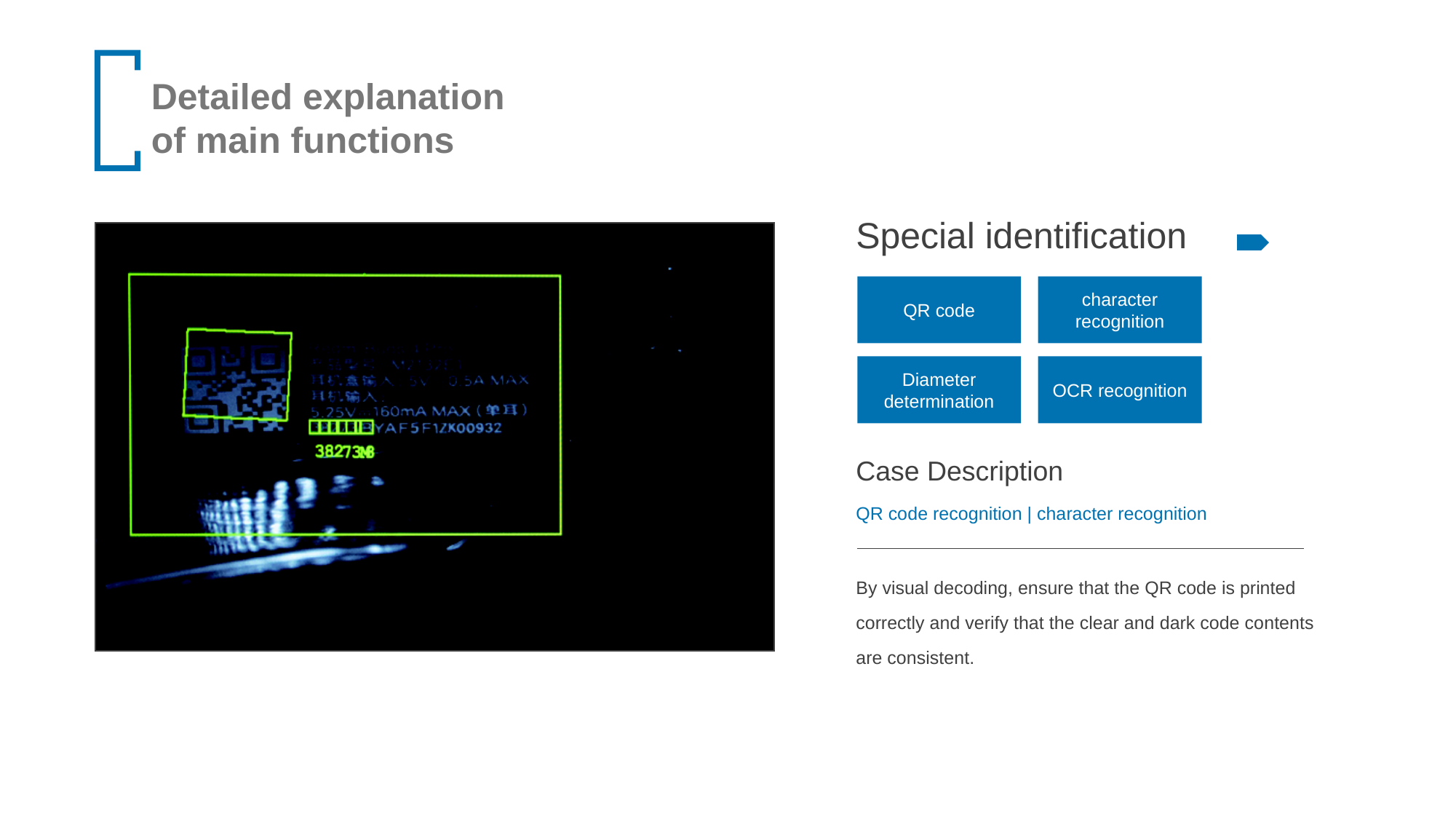

Special identification

QR code
character recognition
Diameter determination
OCR recognition
Case Description
QR code recognition | character recognition
By visual decoding, ensure that the QR code is printed correctly and verify that the clear and dark code contents are consistent.